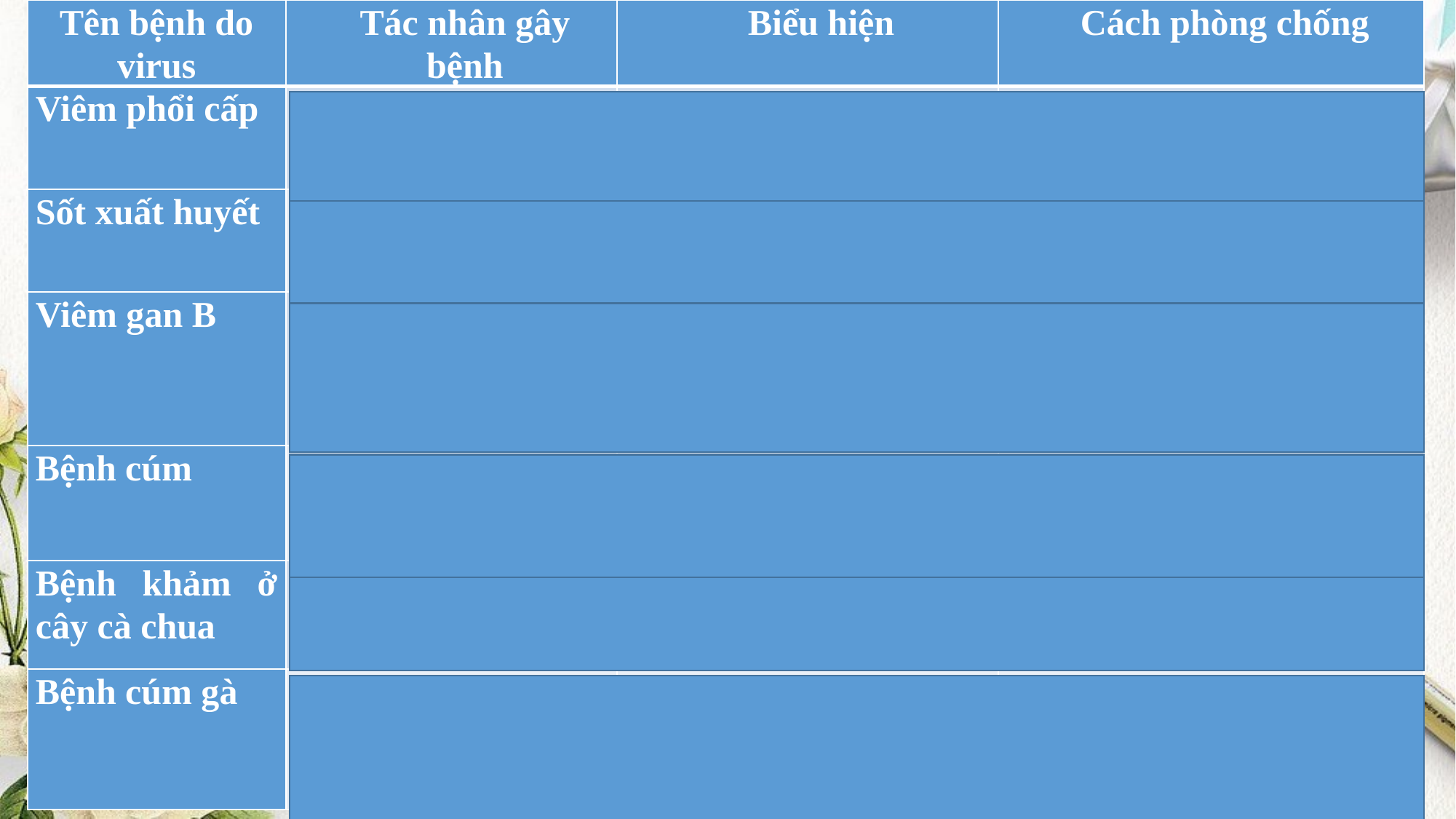

| Tên bệnh do virus | Tác nhân gây bệnh | Biểu hiện | Cách phòng chống |
| --- | --- | --- | --- |
| Viêm phổi cấp | Virus Corona | Sốt,đau họng, ho, khó thở.. | Tiêm vacxin, thực hiện 5k |
| Sốt xuất huyết | Virus Degue | Sốt, mệt mỏi, chán ăn, nổi mẩn đỏ | Tiêu diệt muỗi vằn, mắc mùng khi ngủ |
| Viêm gan B | Virus viêm gan B | Mệt mỏi, sút cân, vàng da, vàng mắt… | Tiêm vacxin, không dùng chung bát đĩa với người bệnh |
| Bệnh cúm | Virus cúm | Sốt, đau đầu, đau họng, sổ mũi | Tiêm vacxin, uống thuốc trị cúm |
| Bệnh khảm ở cây cà chua | Virus khảm | Xoăn lá | Phun thuốc, chọn giống tốt |
| Bệnh cúm gà | virus Influenza A | Gia cầm khò khè , khó thở, chảy nước mắt, nước mũi | Vệ sinh chuồng trại thường xuyên. Tiêm vacxin cho gia cầm. |
#